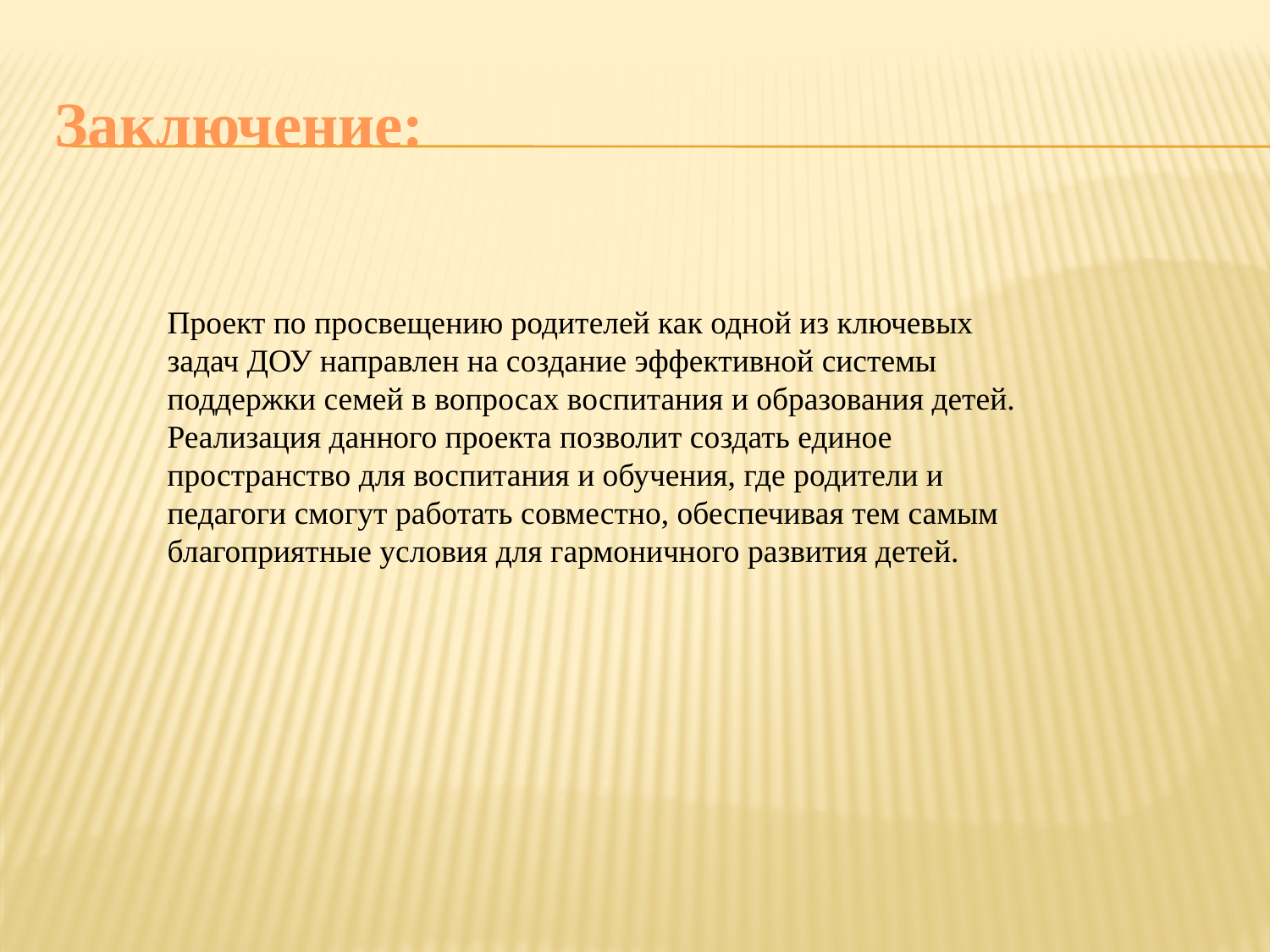

# Заключение:
Проект по просвещению родителей как одной из ключевых задач ДОУ направлен на создание эффективной системы поддержки семей в вопросах воспитания и образования детей. Реализация данного проекта позволит создать единое пространство для воспитания и обучения, где родители и педагоги смогут работать совместно, обеспечивая тем самым благоприятные условия для гармоничного развития детей.